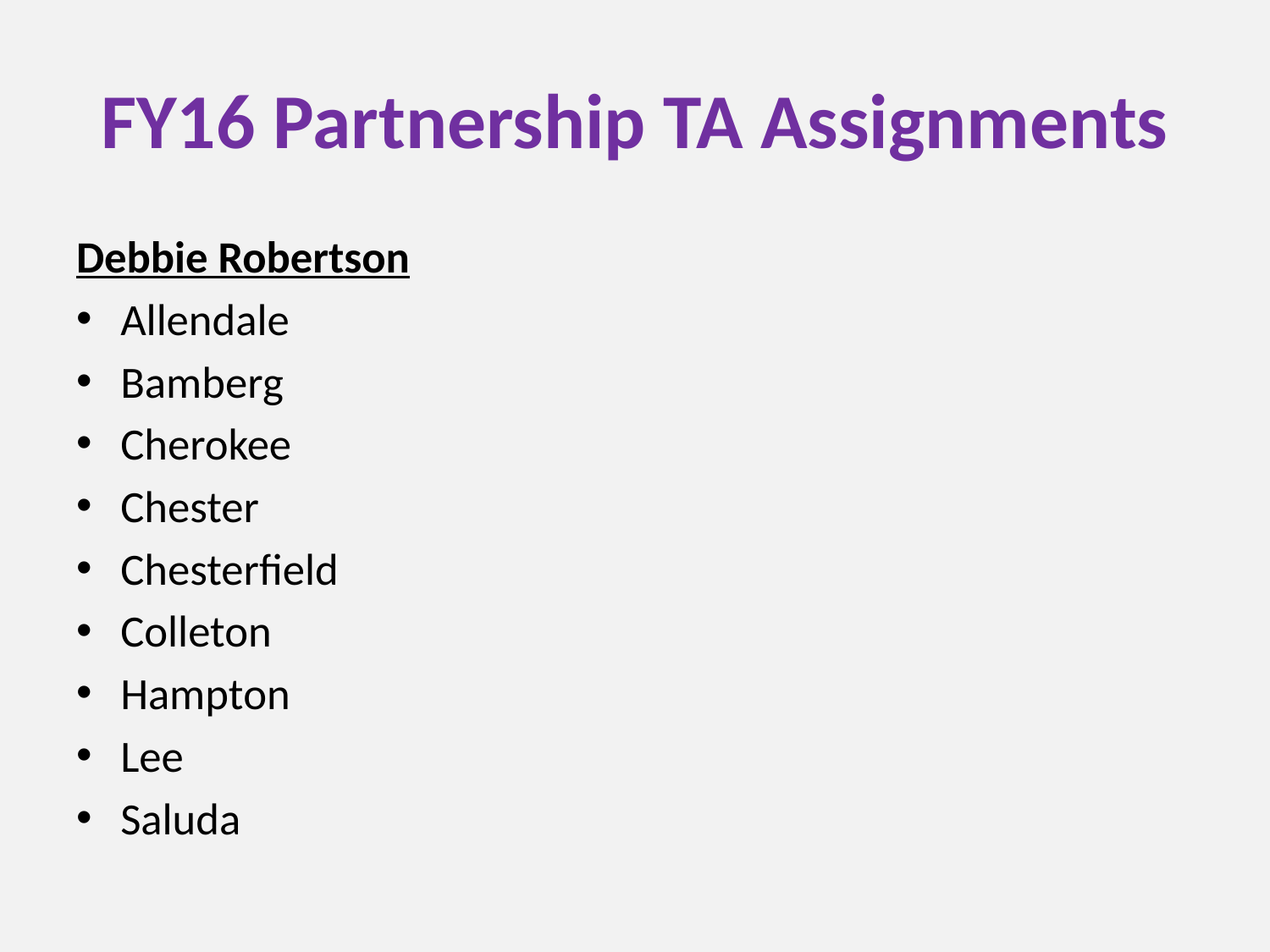

# FY16 Partnership TA Assignments
Debbie Robertson
Allendale
Bamberg
Cherokee
Chester
Chesterfield
Colleton
Hampton
Lee
Saluda